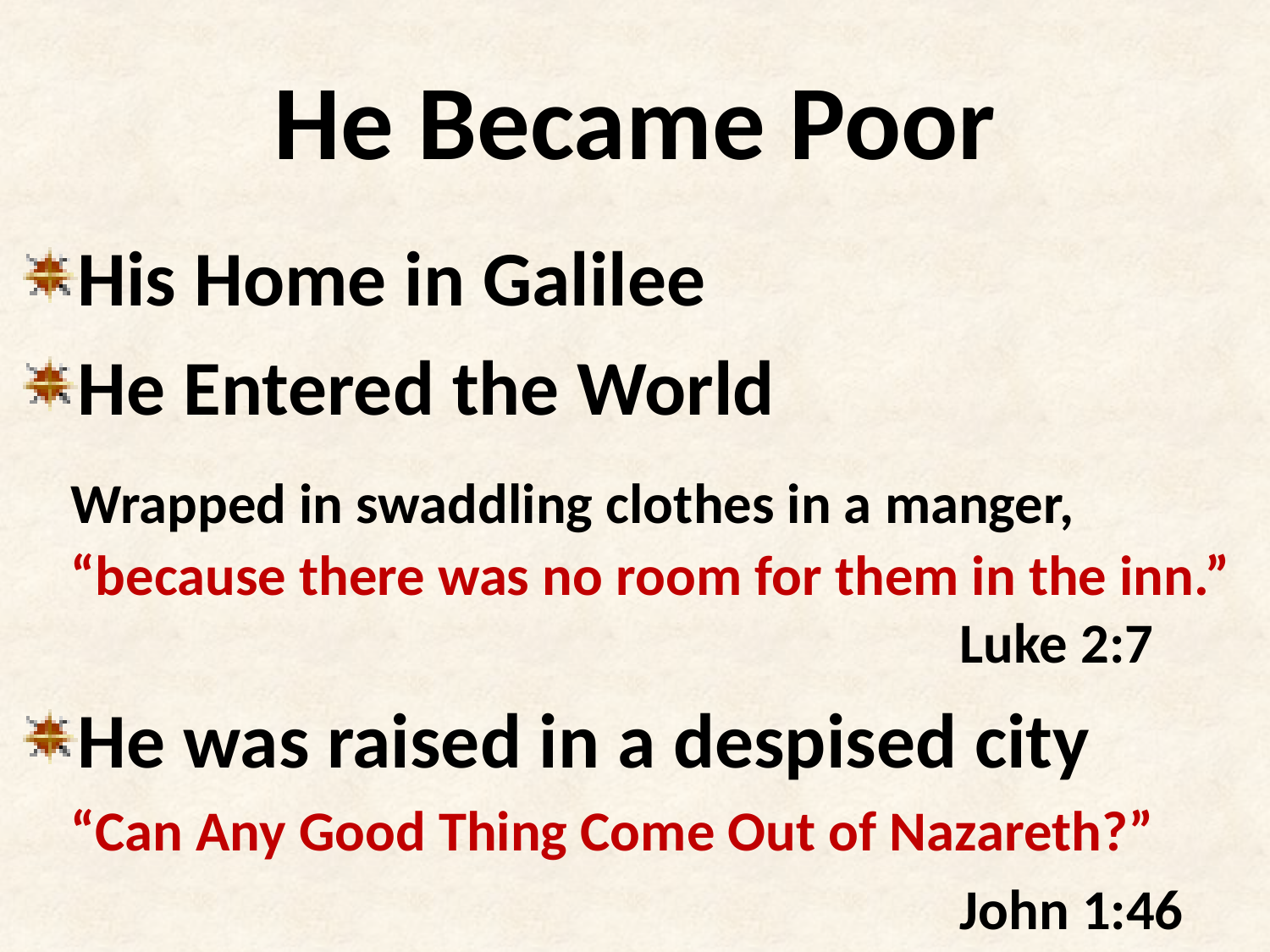

# He Became Poor
His Home in Galilee
He Entered the World
	Wrapped in swaddling clothes in a manger, “because there was no room for them in the inn.”  							Luke 2:7
He was raised in a despised city
	“Can Any Good Thing Come Out of Nazareth?”
								John 1:46